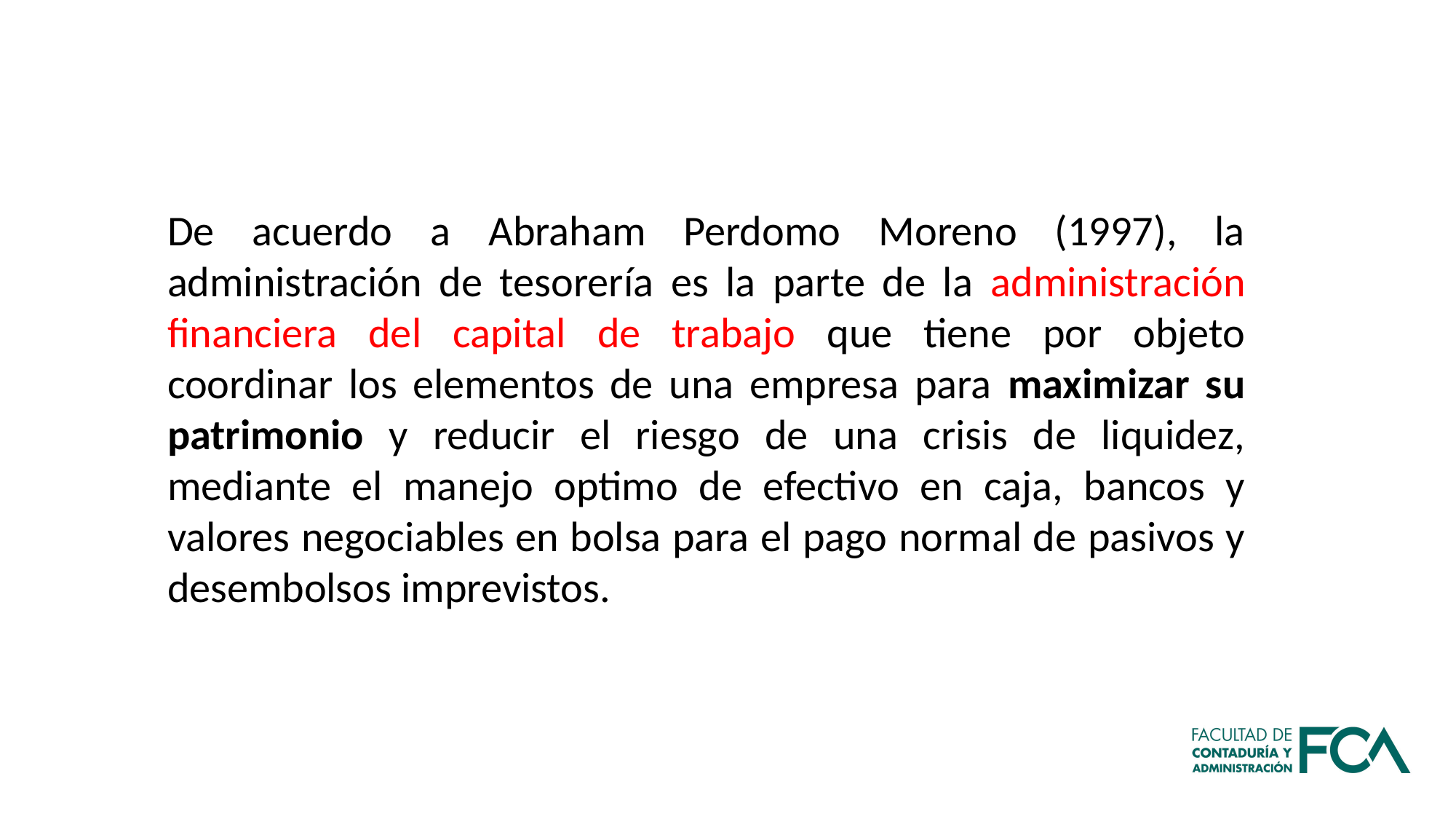

De acuerdo a Abraham Perdomo Moreno (1997), la administración de tesorería es la parte de la administración financiera del capital de trabajo que tiene por objeto coordinar los elementos de una empresa para maximizar su patrimonio y reducir el riesgo de una crisis de liquidez, mediante el manejo optimo de efectivo en caja, bancos y valores negociables en bolsa para el pago normal de pasivos y desembolsos imprevistos.